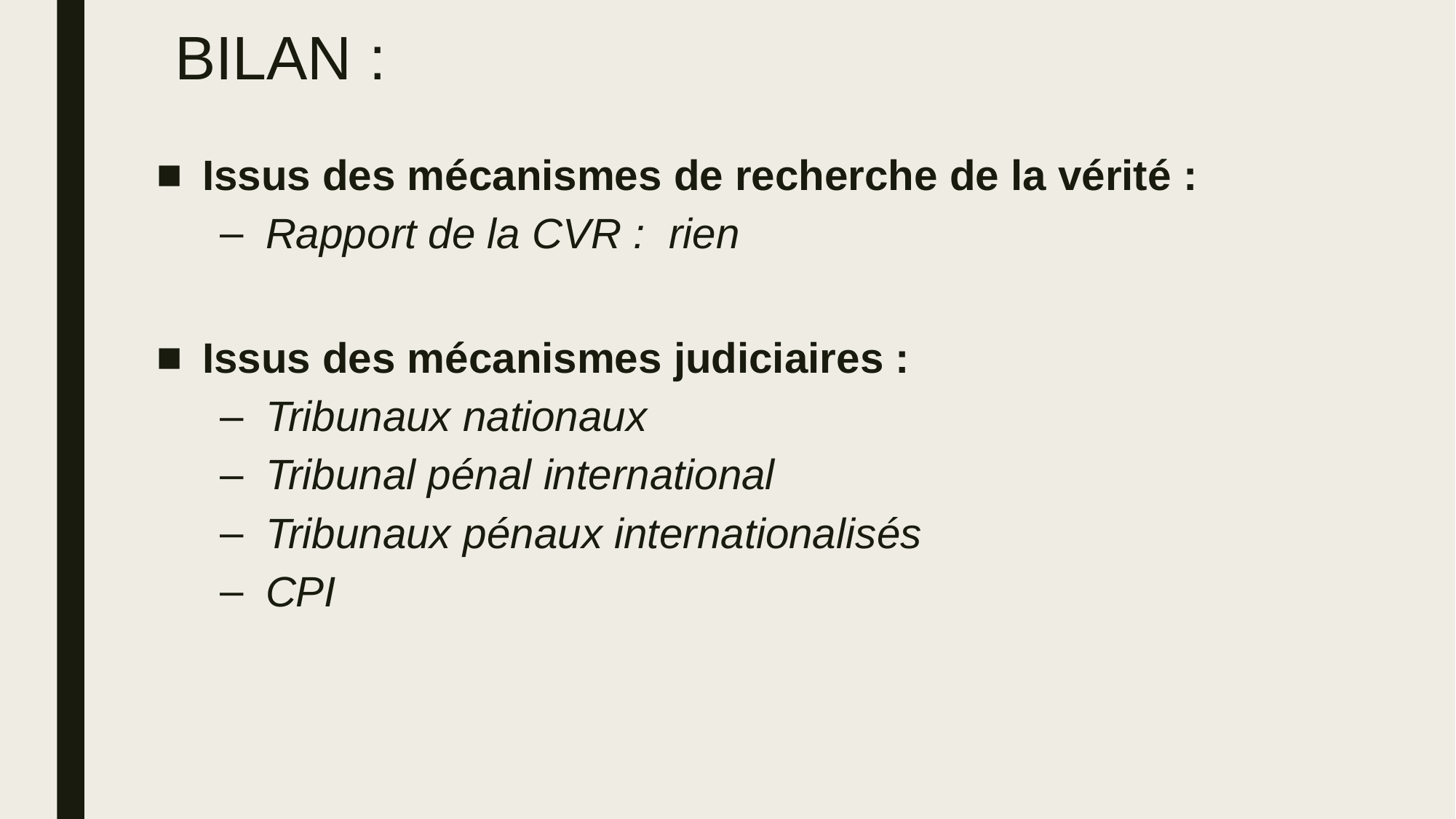

# BILAN :
Issus des mécanismes de recherche de la vérité :
Rapport de la CVR :  rien

Issus des mécanismes judiciaires :
Tribunaux nationaux
Tribunal pénal international
Tribunaux pénaux internationalisés
CPI